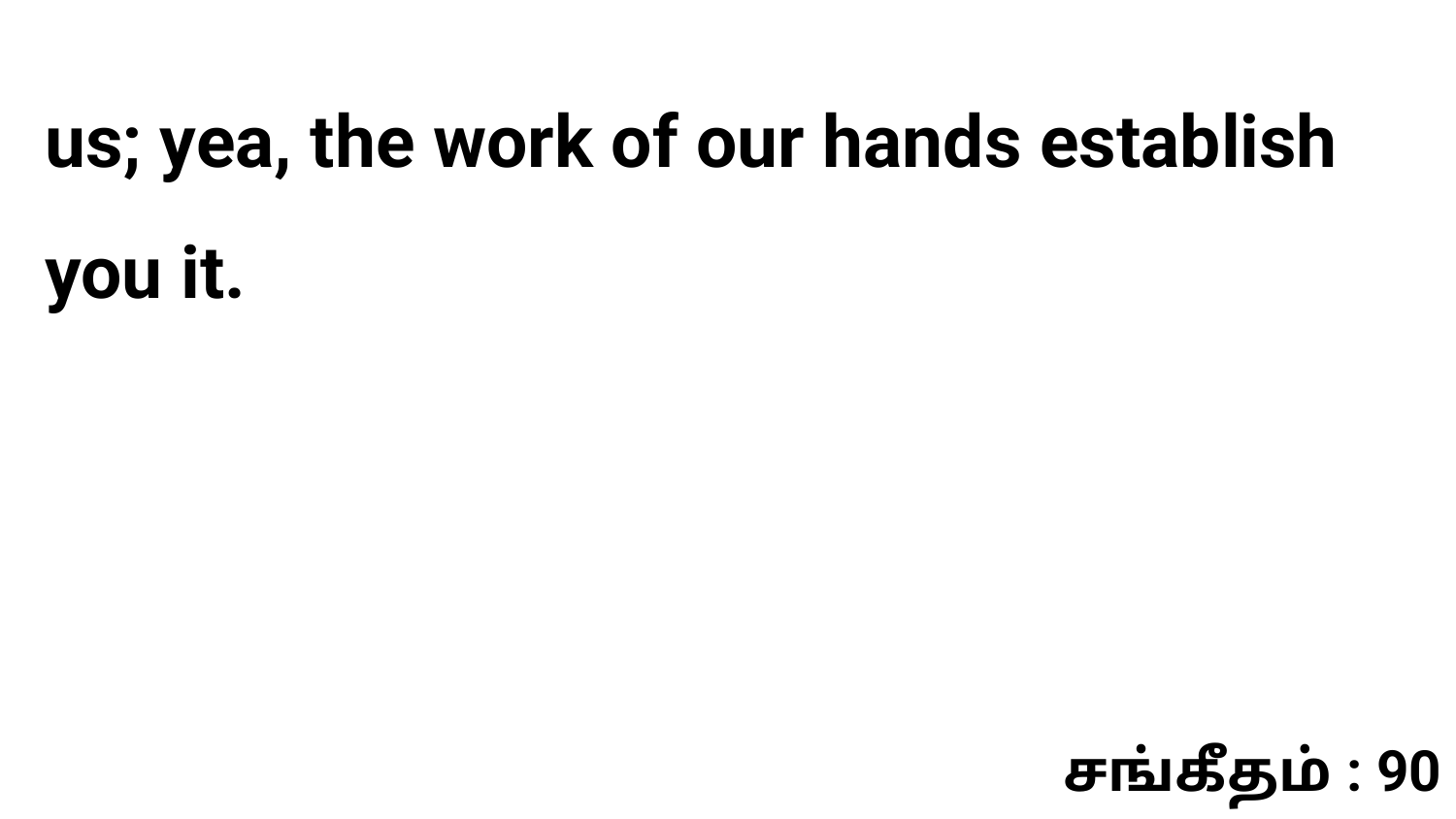

us; yea, the work of our hands establish you it.
சங்கீதம் : 90